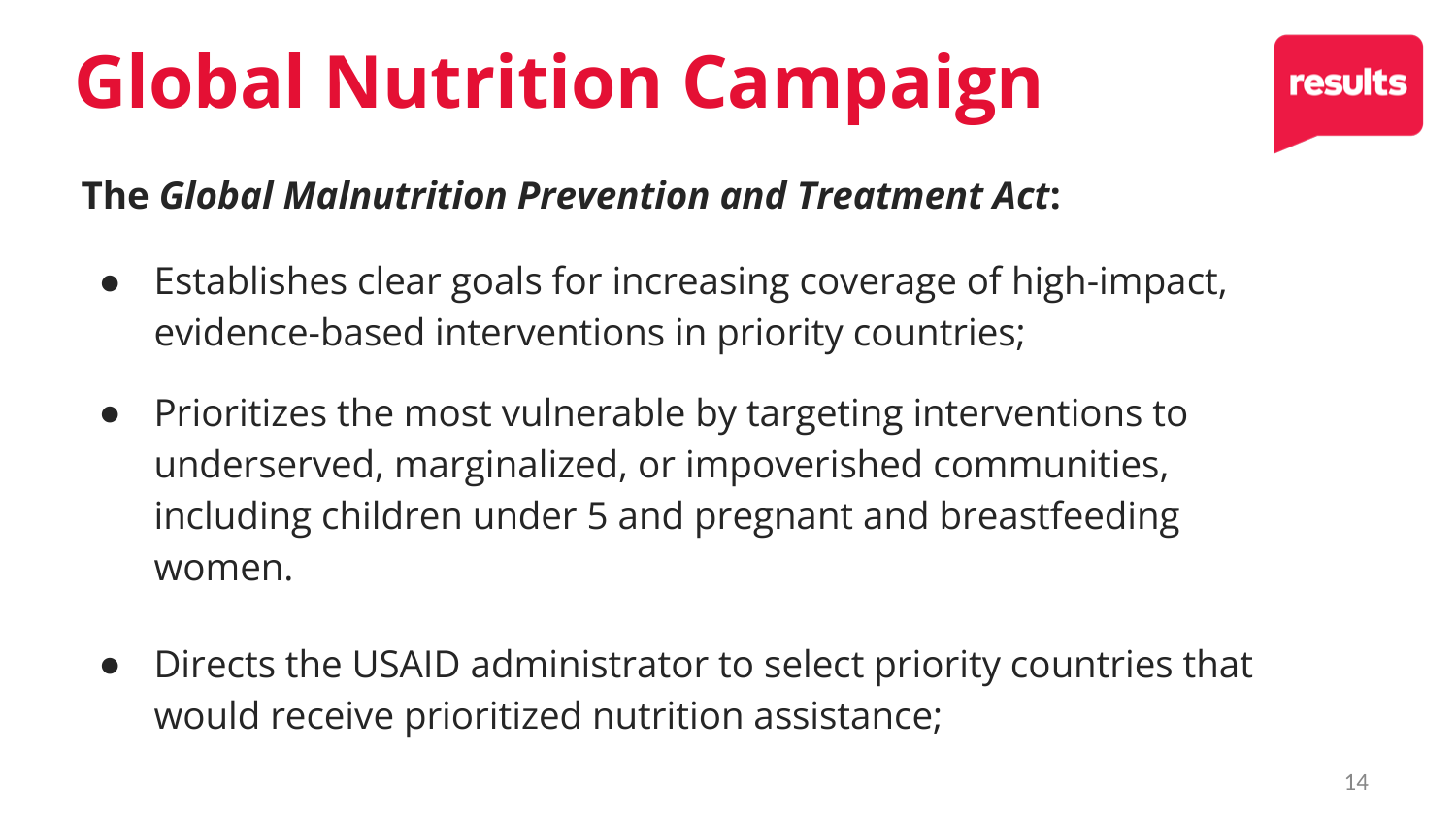

Global Nutrition Campaign

The Global Malnutrition Prevention and Treatment Act:
Establishes clear goals for increasing coverage of high-impact, evidence-based interventions in priority countries;

Prioritizes the most vulnerable by targeting interventions to underserved, marginalized, or impoverished communities, including children under 5 and pregnant and breastfeeding women.

Directs the USAID administrator to select priority countries that would receive prioritized nutrition assistance;

14